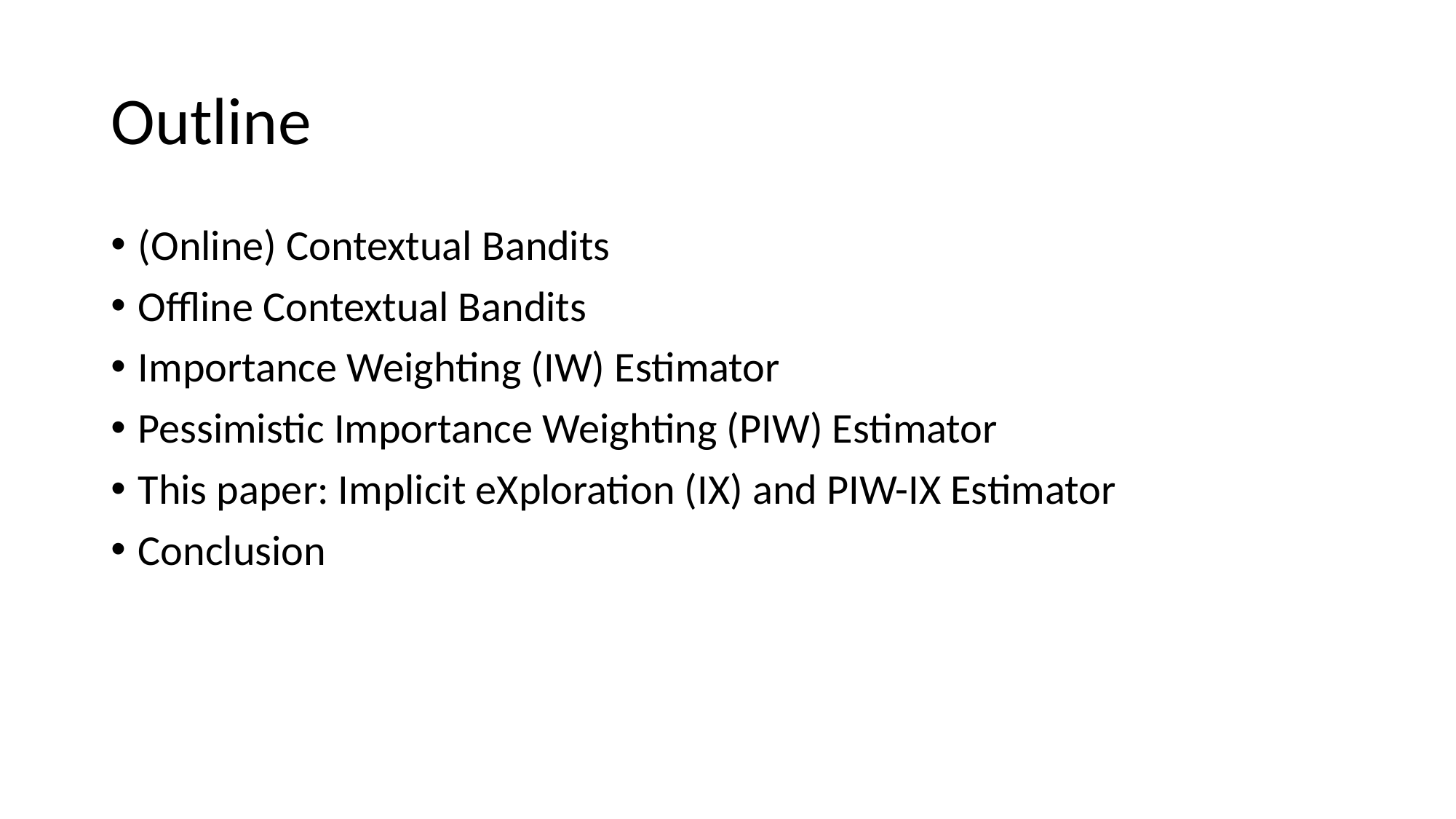

# Outline
(Online) Contextual Bandits
Offline Contextual Bandits
Importance Weighting (IW) Estimator
Pessimistic Importance Weighting (PIW) Estimator
This paper: Implicit eXploration (IX) and PIW-IX Estimator
Conclusion